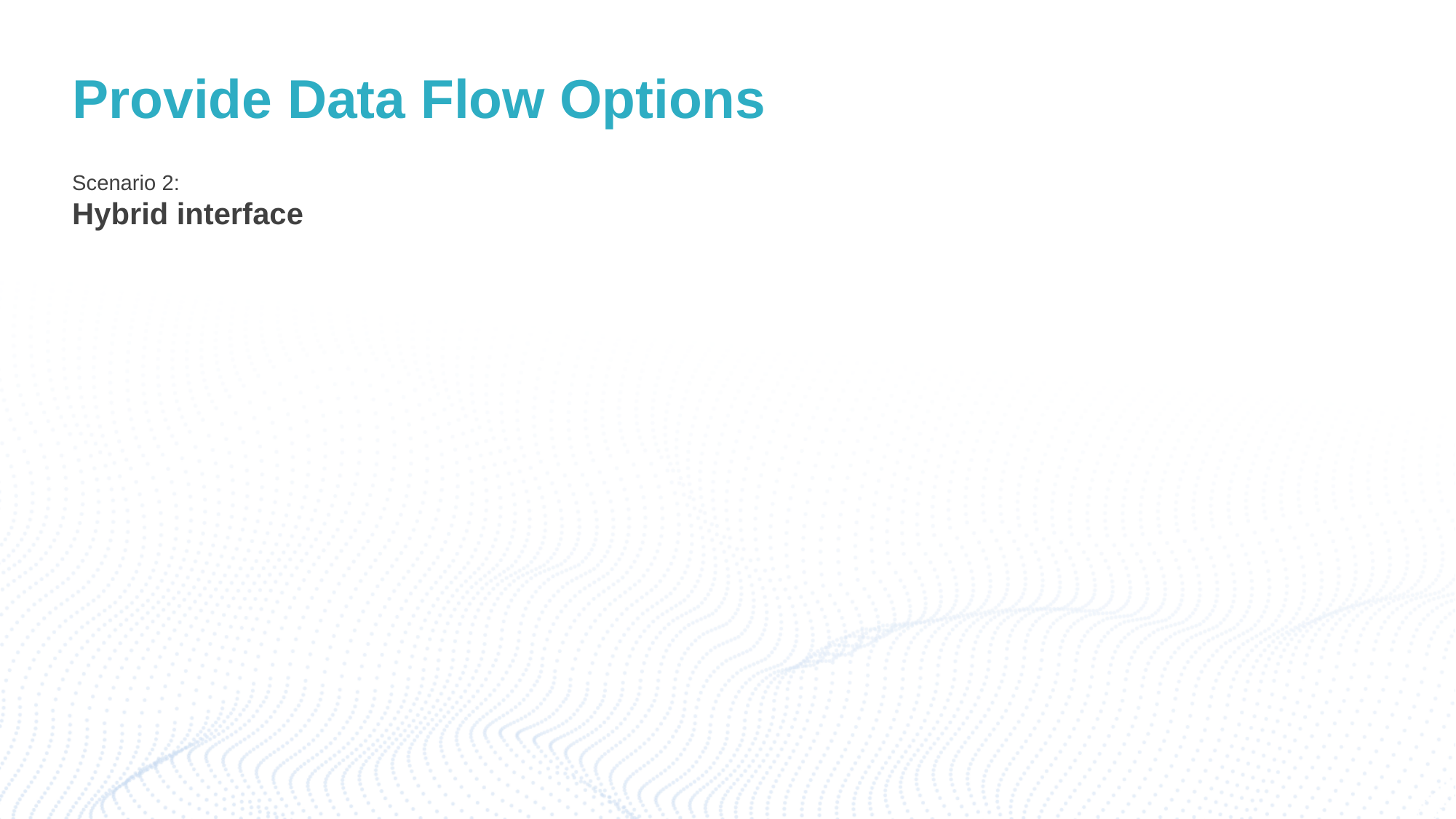

# Provide Data Flow Options
Scenario 2:
Hybrid interface